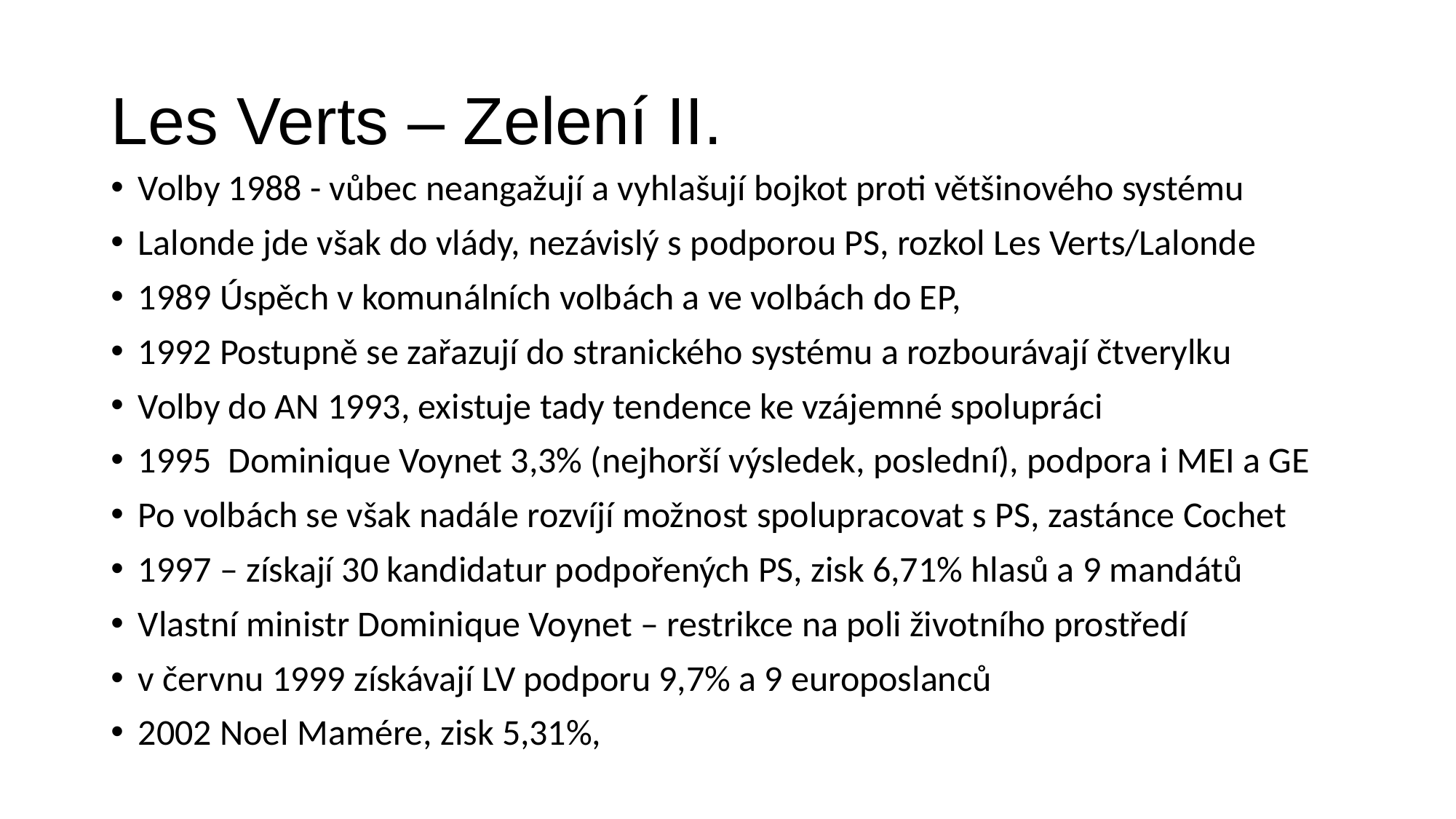

# Les Verts – Zelení II.
Volby 1988 - vůbec neangažují a vyhlašují bojkot proti většinového systému
Lalonde jde však do vlády, nezávislý s podporou PS, rozkol Les Verts/Lalonde
1989 Úspěch v komunálních volbách a ve volbách do EP,
1992 Postupně se zařazují do stranického systému a rozbourávají čtverylku
Volby do AN 1993, existuje tady tendence ke vzájemné spolupráci
1995  Dominique Voynet 3,3% (nejhorší výsledek, poslední), podpora i MEI a GE
Po volbách se však nadále rozvíjí možnost spolupracovat s PS, zastánce Cochet
1997 – získají 30 kandidatur podpořených PS, zisk 6,71% hlasů a 9 mandátů
Vlastní ministr Dominique Voynet – restrikce na poli životního prostředí
v červnu 1999 získávají LV podporu 9,7% a 9 europoslanců
2002 Noel Mamére, zisk 5,31%,